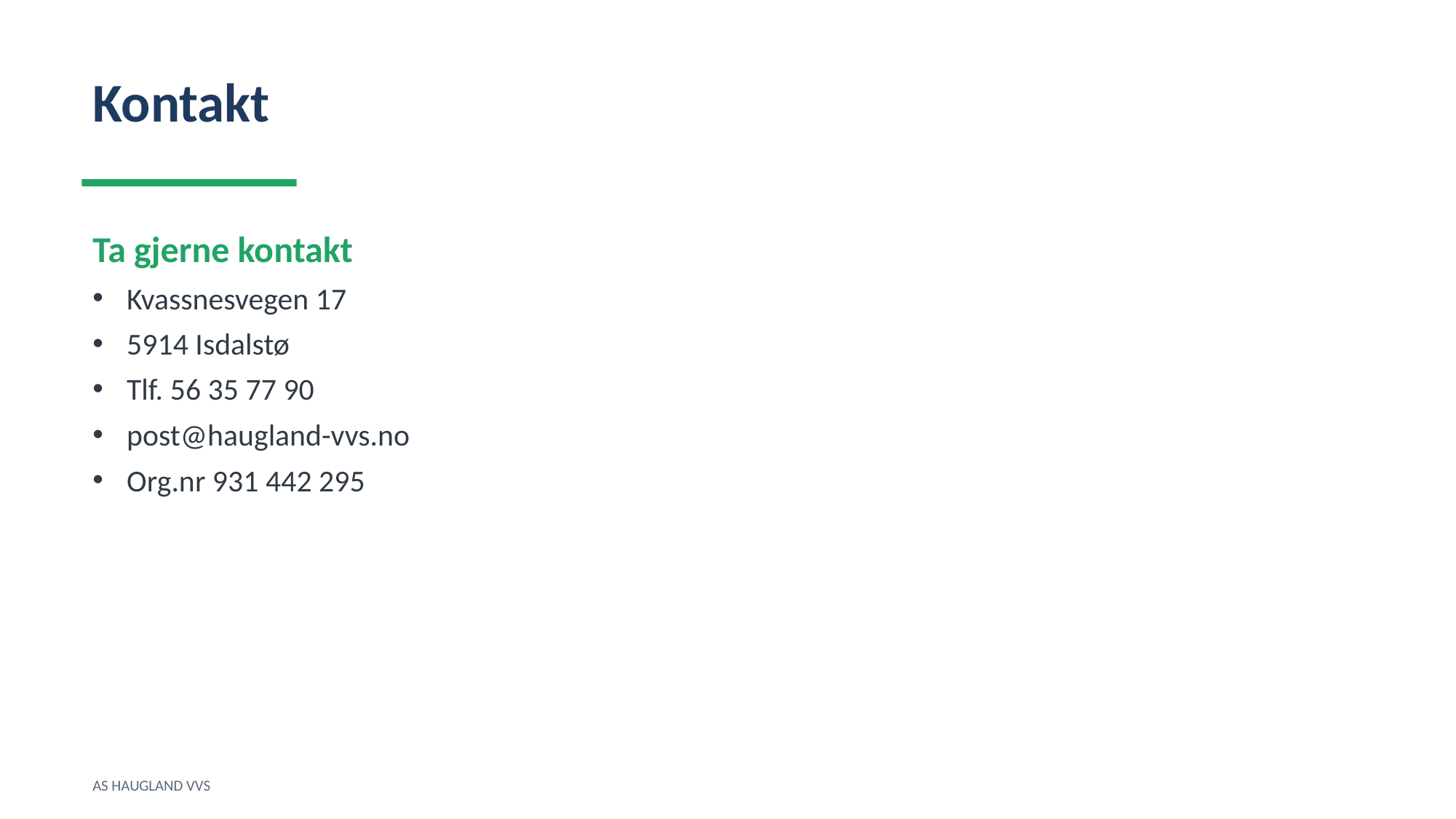

Kontakt

Ta gjerne kontakt
Kvassnesvegen 17
5914 Isdalstø
Tlf. 56 35 77 90
post@haugland-vvs.no
Org.nr 931 442 295
AS HAUGLAND VVS